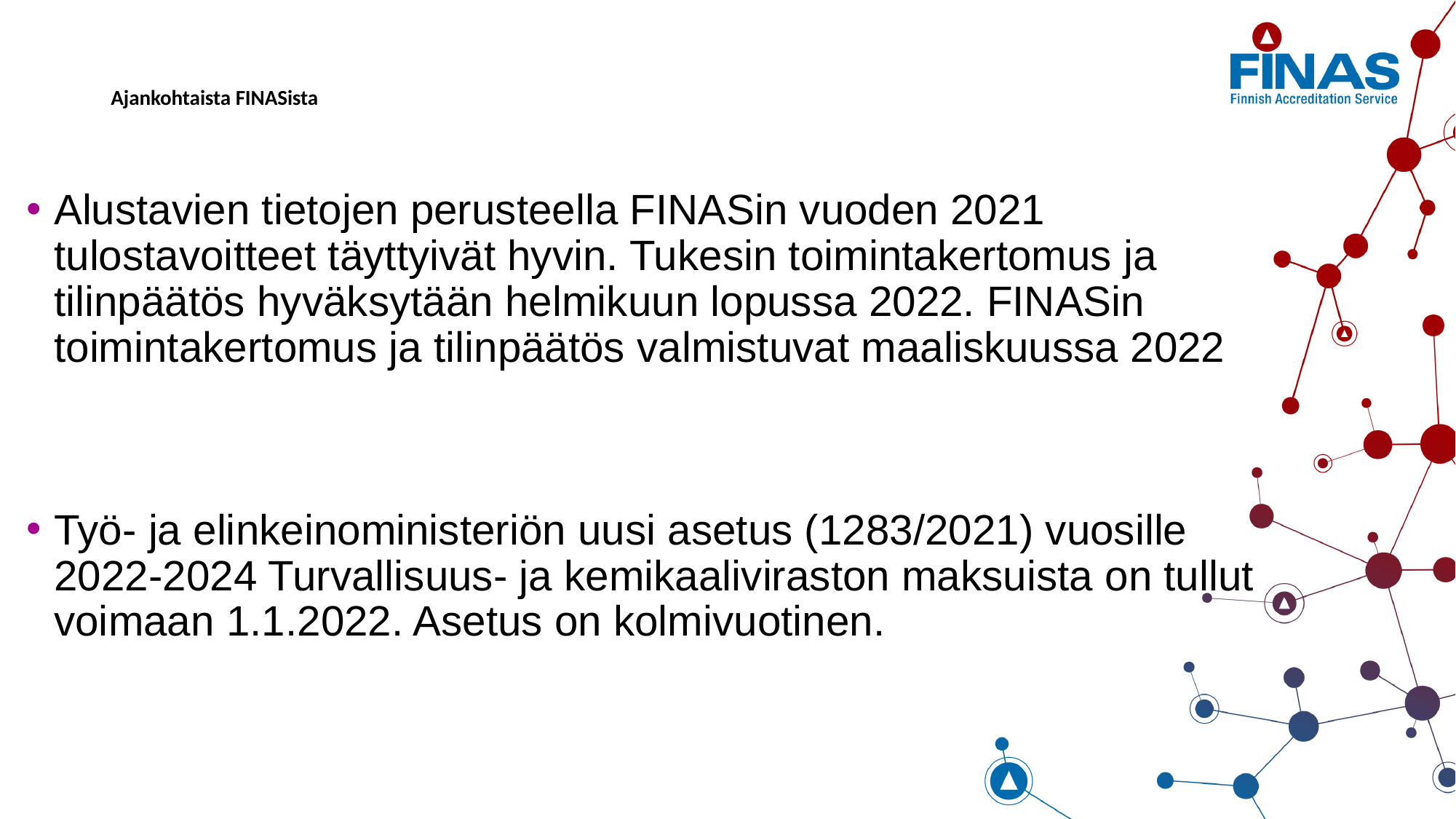

# Ajankohtaista FINASista

Alustavien tietojen perusteella FINASin vuoden 2021 tulostavoitteet täyttyivät hyvin. Tukesin toimintakertomus ja tilinpäätös hyväksytään helmikuun lopussa 2022. FINASin toimintakertomus ja tilinpäätös valmistuvat maaliskuussa 2022

Työ- ja elinkeinoministeriön uusi asetus (1283/2021) vuosille 2022-2024 Turvallisuus- ja kemikaaliviraston maksuista on tullut
voimaan 1.1.2022. Asetus on kolmivuotinen.